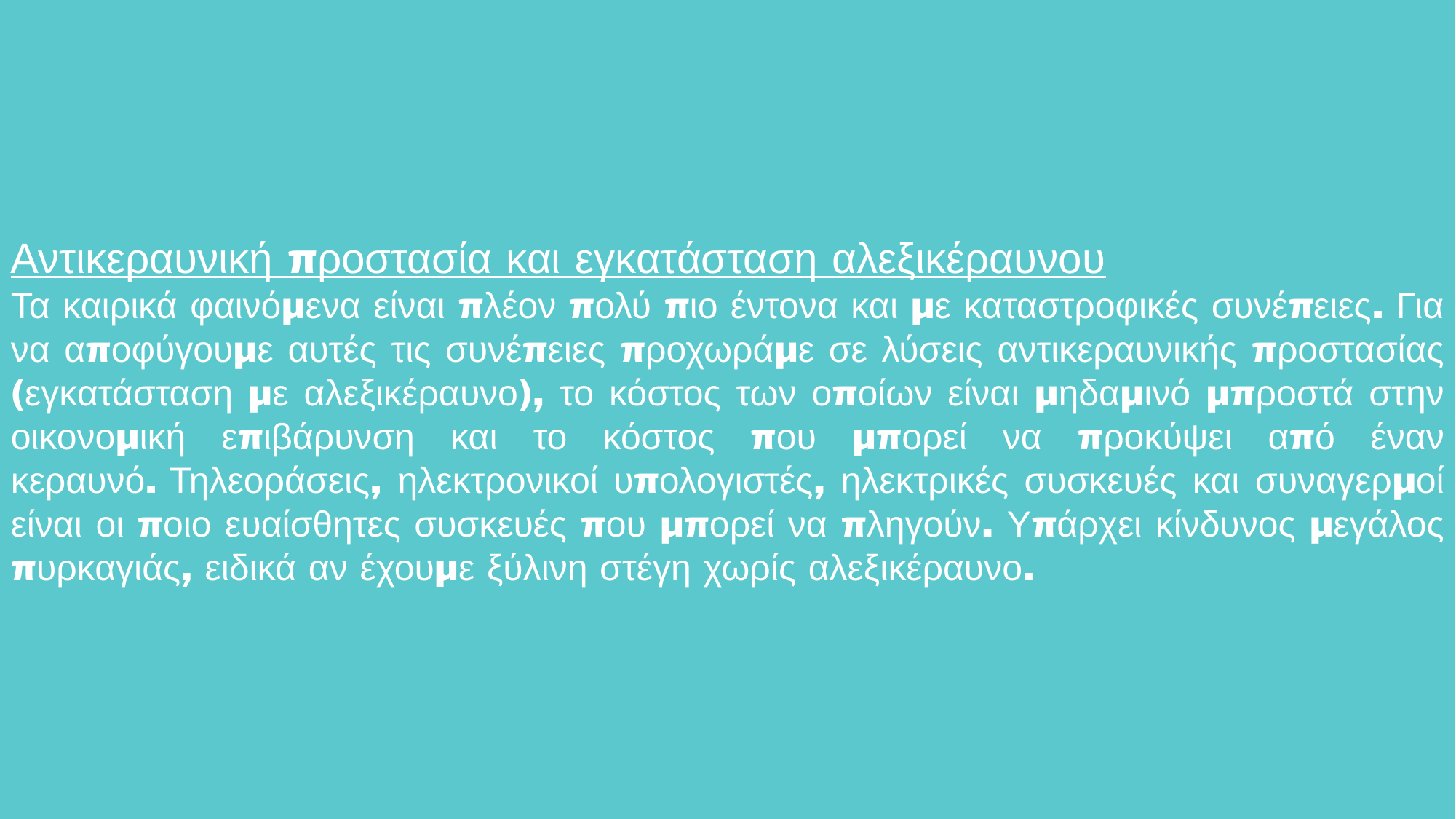

Αντικεραυνική προστασία και εγκατάσταση αλεξικέραυνου
Τα καιρικά φαινόμενα είναι πλέον πολύ πιο έντονα και με καταστροφικές συνέπειες. Για να αποφύγουμε αυτές τις συνέπειες προχωράμε σε λύσεις αντικεραυνικής προστασίας (εγκατάσταση με αλεξικέραυνο), το κόστος των οποίων είναι μηδαμινό μπροστά στην οικονομική επιβάρυνση και το κόστος που μπορεί να προκύψει από έναν κεραυνό. Τηλεοράσεις, ηλεκτρονικοί υπολογιστές, ηλεκτρικές συσκευές και συναγερμοί είναι οι ποιο ευαίσθητες συσκευές που μπορεί να πληγούν. Υπάρχει κίνδυνος μεγάλος πυρκαγιάς, ειδικά αν έχουμε ξύλινη στέγη χωρίς αλεξικέραυνο.